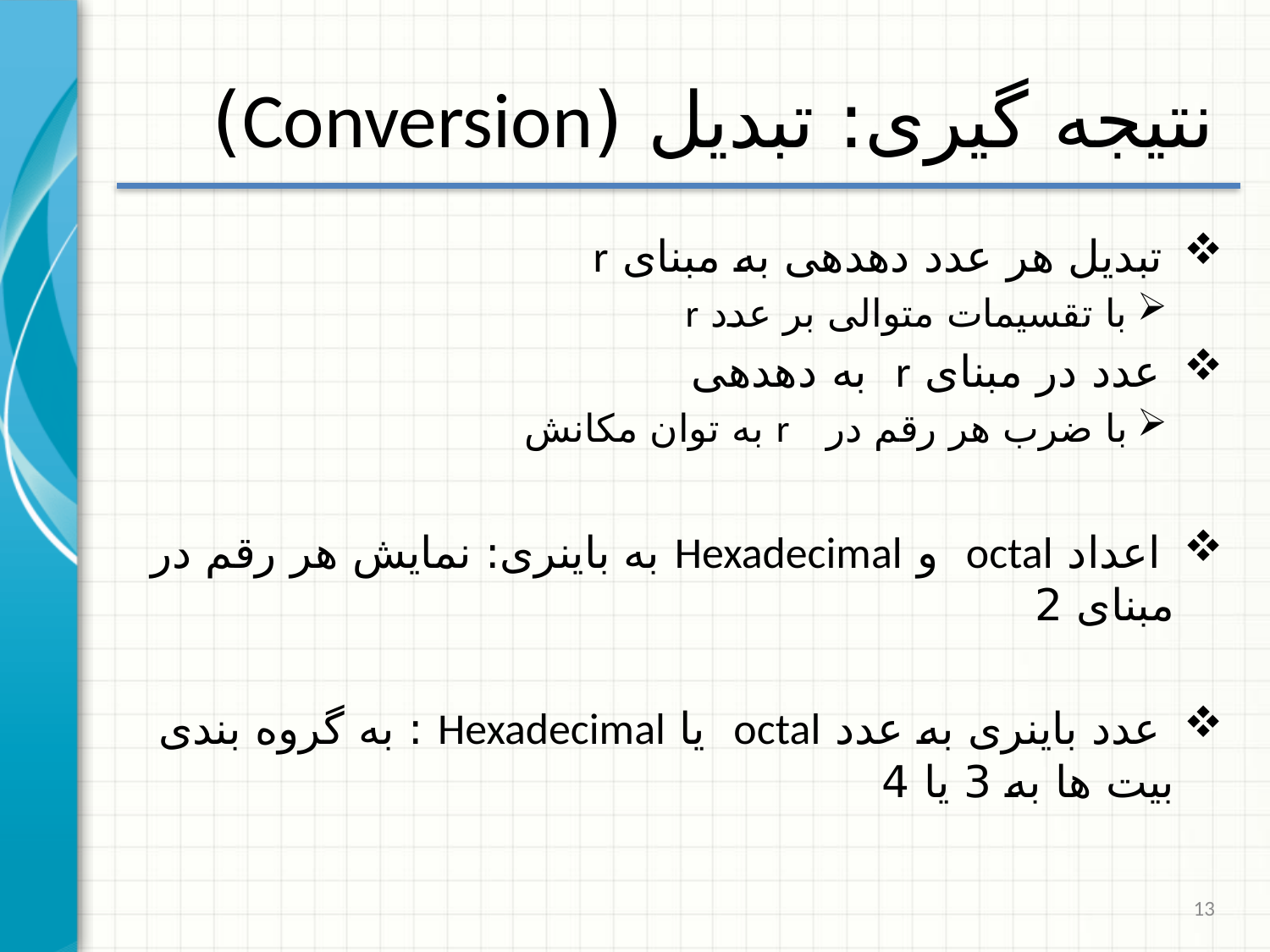

# نتیجه گیری: تبدیل (Conversion)
 تبدیل هر عدد دهدهی به مبنای r
با تقسیمات متوالی بر عدد r
 عدد در مبنای r  به دهدهی
با ضرب هر رقم در   r به توان مکانش

 اعداد octal  و Hexadecimal به باینری: نمایش هر رقم در مبنای 2

 عدد باینری به عدد octal  یا Hexadecimal : به گروه بندی بیت ها به 3 یا 4
13